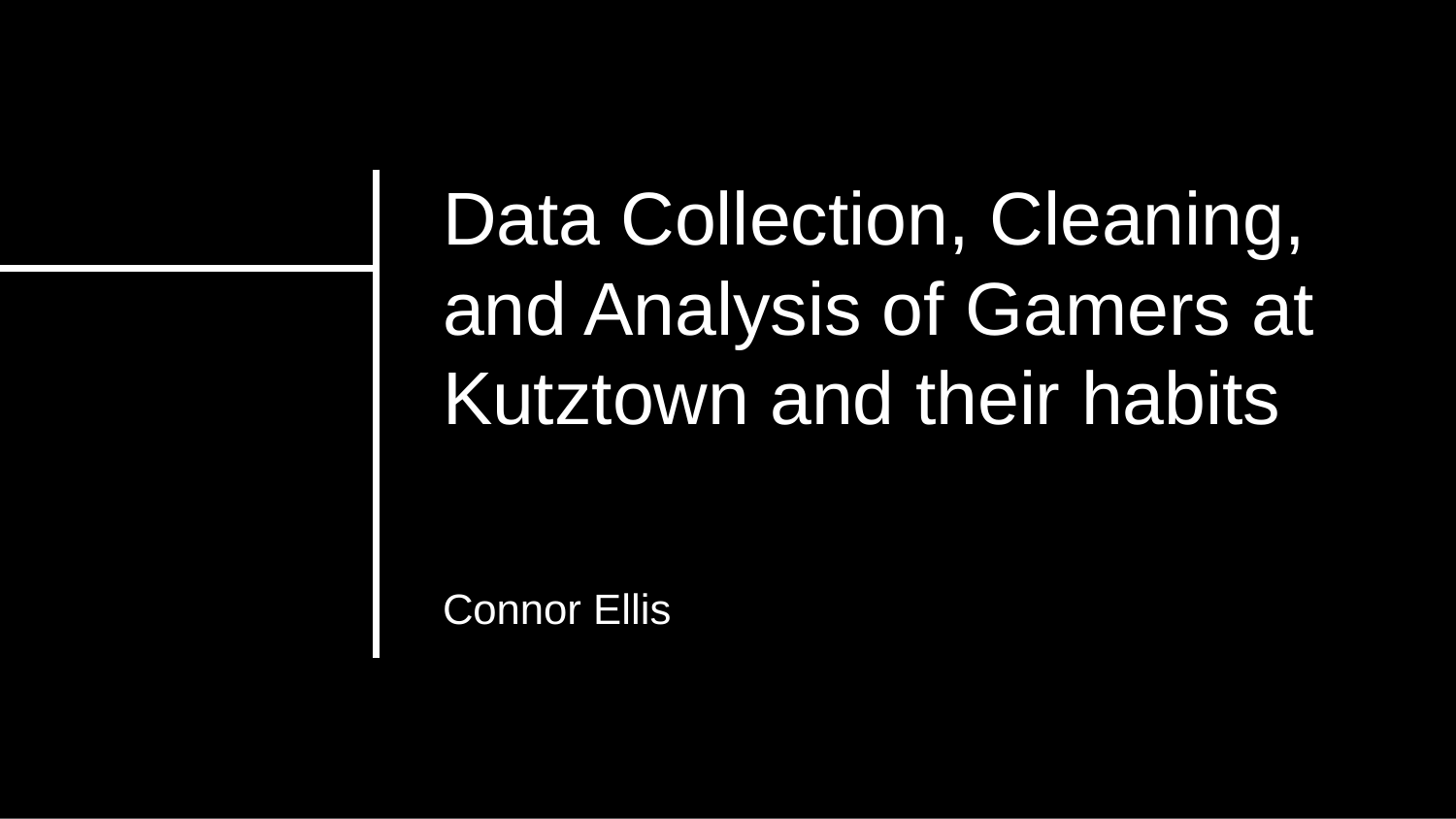

# Data Collection, Cleaning, and Analysis of Gamers at Kutztown and their habits
Connor Ellis